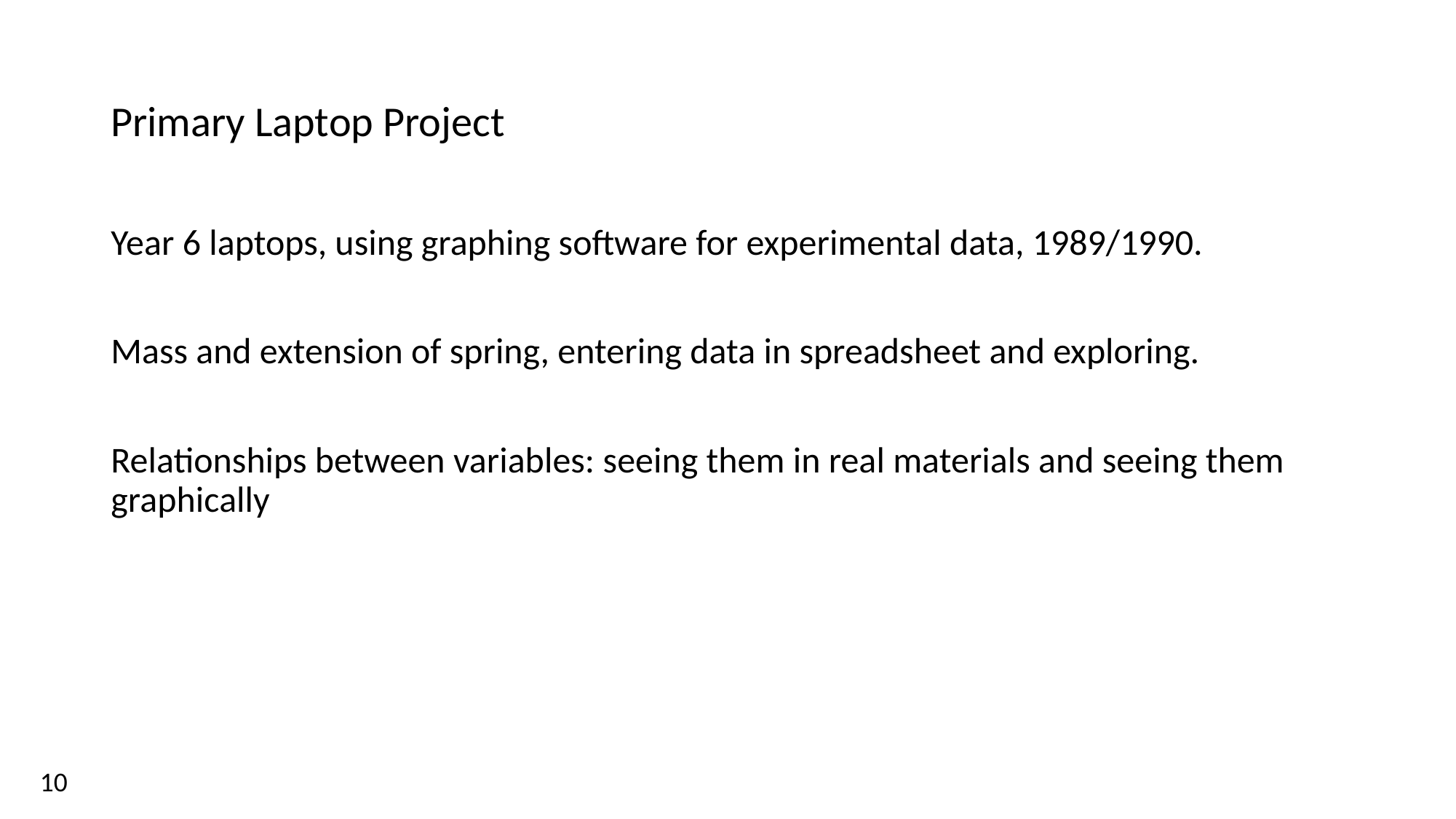

# Primary Laptop Project
Year 6 laptops, using graphing software for experimental data, 1989/1990.

Mass and extension of spring, entering data in spreadsheet and exploring.

Relationships between variables: seeing them in real materials and seeing them graphically